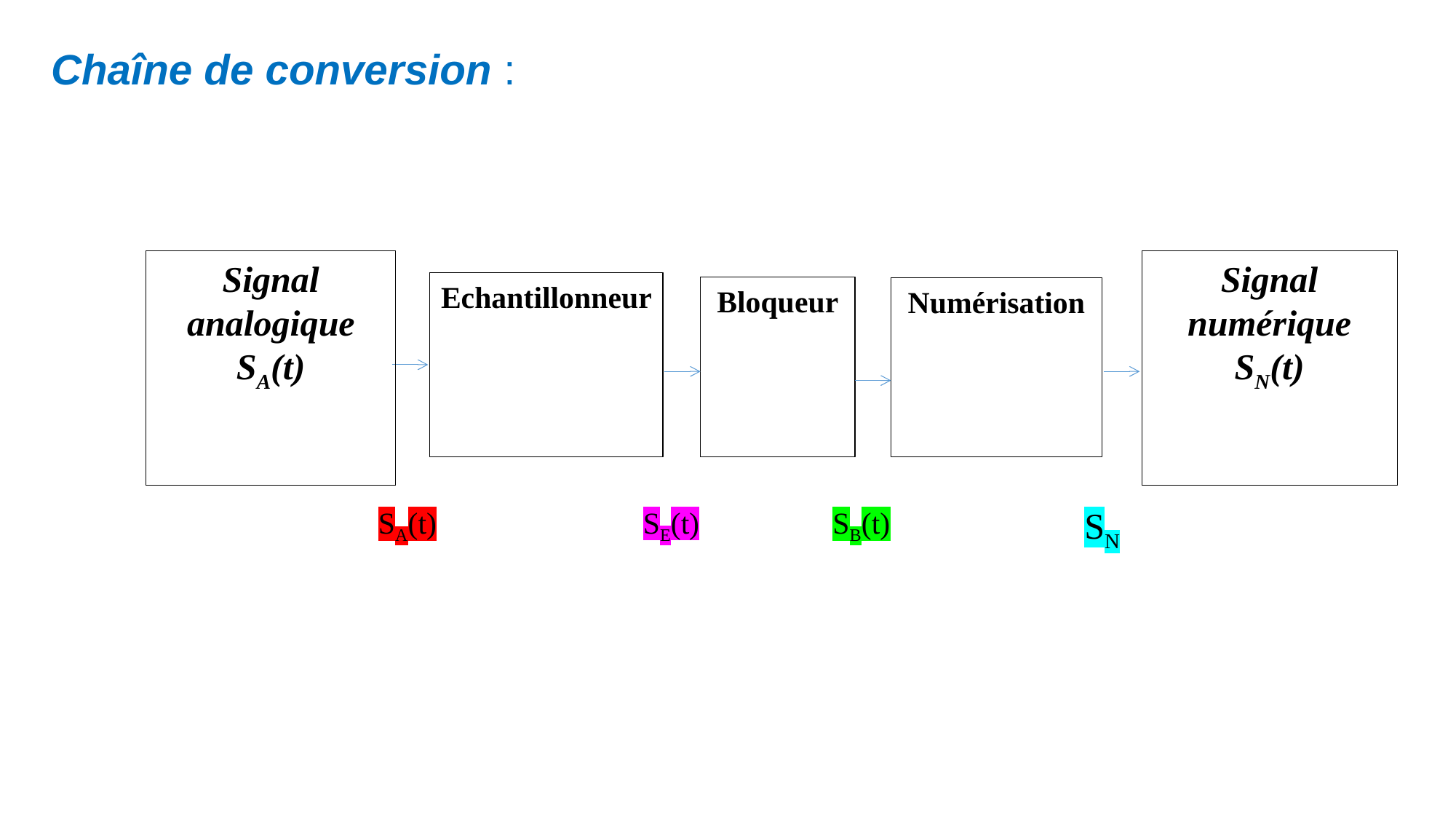

Chaîne de conversion :

Signal
analogique SA(t)
Signal
numérique SN(t)
Echantillonneur
Bloqueur
Numérisation
SN
SE(t)
SA(t)
SB(t)